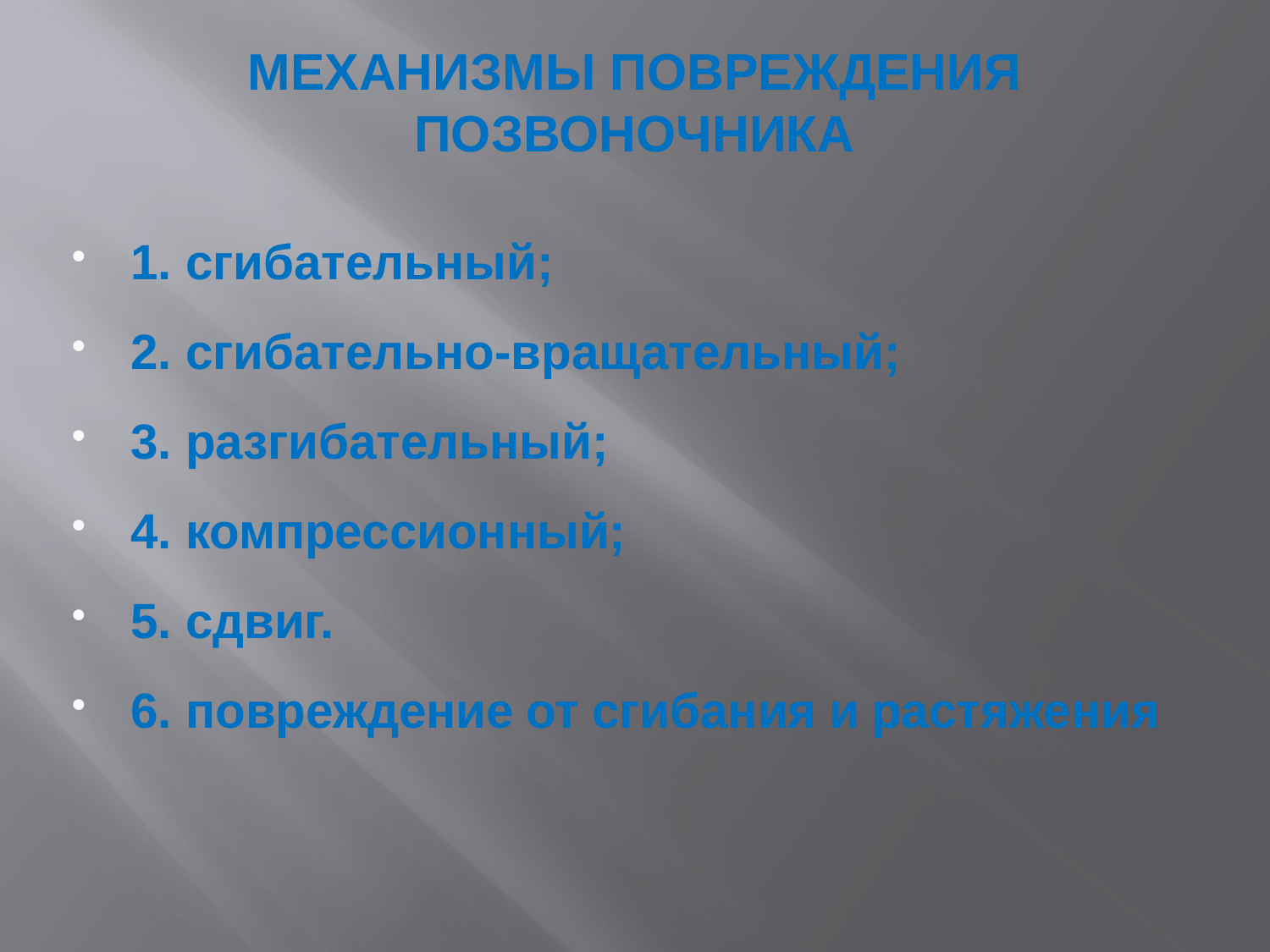

# МЕХАНИЗМЫ ПОВРЕЖДЕНИЯ ПОЗВОНОЧНИКА
1. сгибательный;
2. сгибательно-вращательный;
3. разгибательный;
4. компрессионный;
5. сдвиг.
6. повреждение от сгибания и растяжения